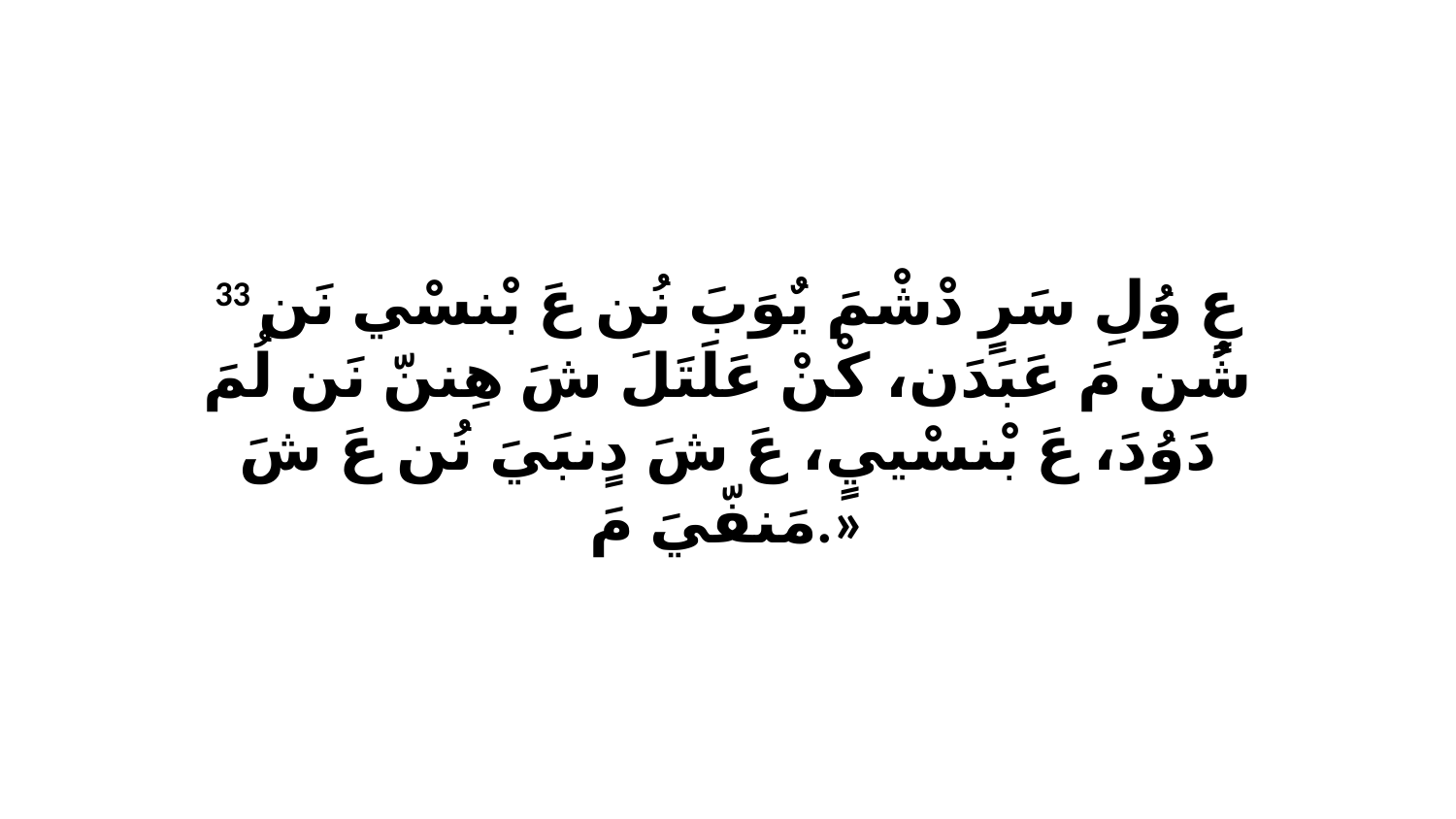

33 عٍ وُلِ سَرٍ دْشْمَ يٌوَبَ نُن عَ بْنسْي نَن شُن مَ عَبَدَن، كْنْ عَلَتَلَ شَ هِننّ نَن لُمَ دَوُدَ، عَ بْنسْييٍ، عَ شَ دٍنبَيَ نُن عَ شَ مَنفّيَ مَ.»